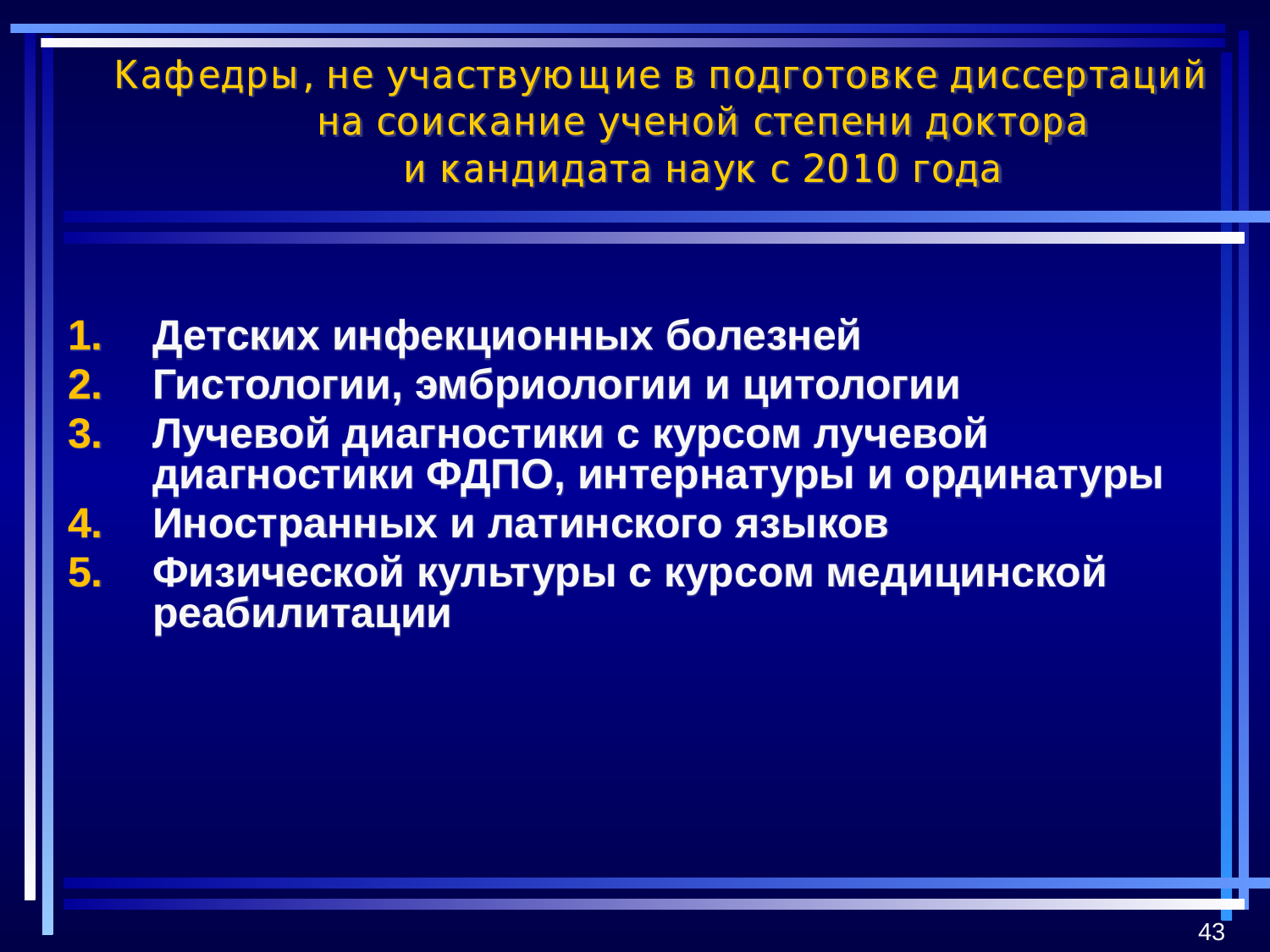

# Кафедры, не участвующие в подготовке диссертаций на соискание ученой степени доктора и кандидата наук с 2010 года

Детских инфекционных болезней
Гистологии, эмбриологии и цитологии
Лучевой диагностики с курсом лучевой диагностики ФДПО, интернатуры и ординатуры
Иностранных и латинского языков
Физической культуры с курсом медицинской реабилитации

43